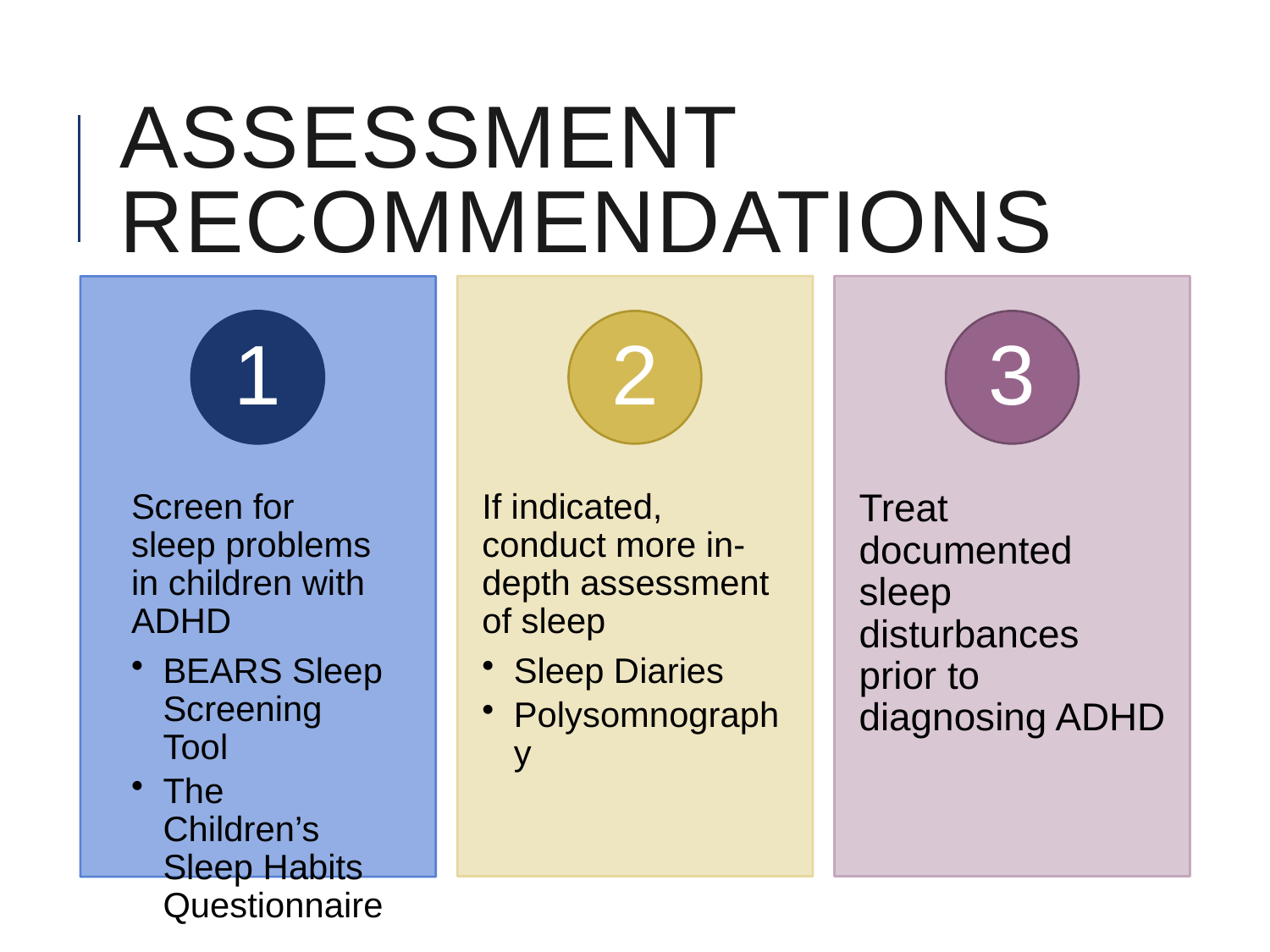

# Assessment Recommendations

If indicated, conduct more in-depth assessment of sleep
Sleep Diaries
Polysomnography

2

Treat documented sleep disturbances prior to diagnosing ADHD

3

Screen for sleep problems in children with ADHD
BEARS Sleep Screening Tool
The Children’s Sleep Habits Questionnaire

1